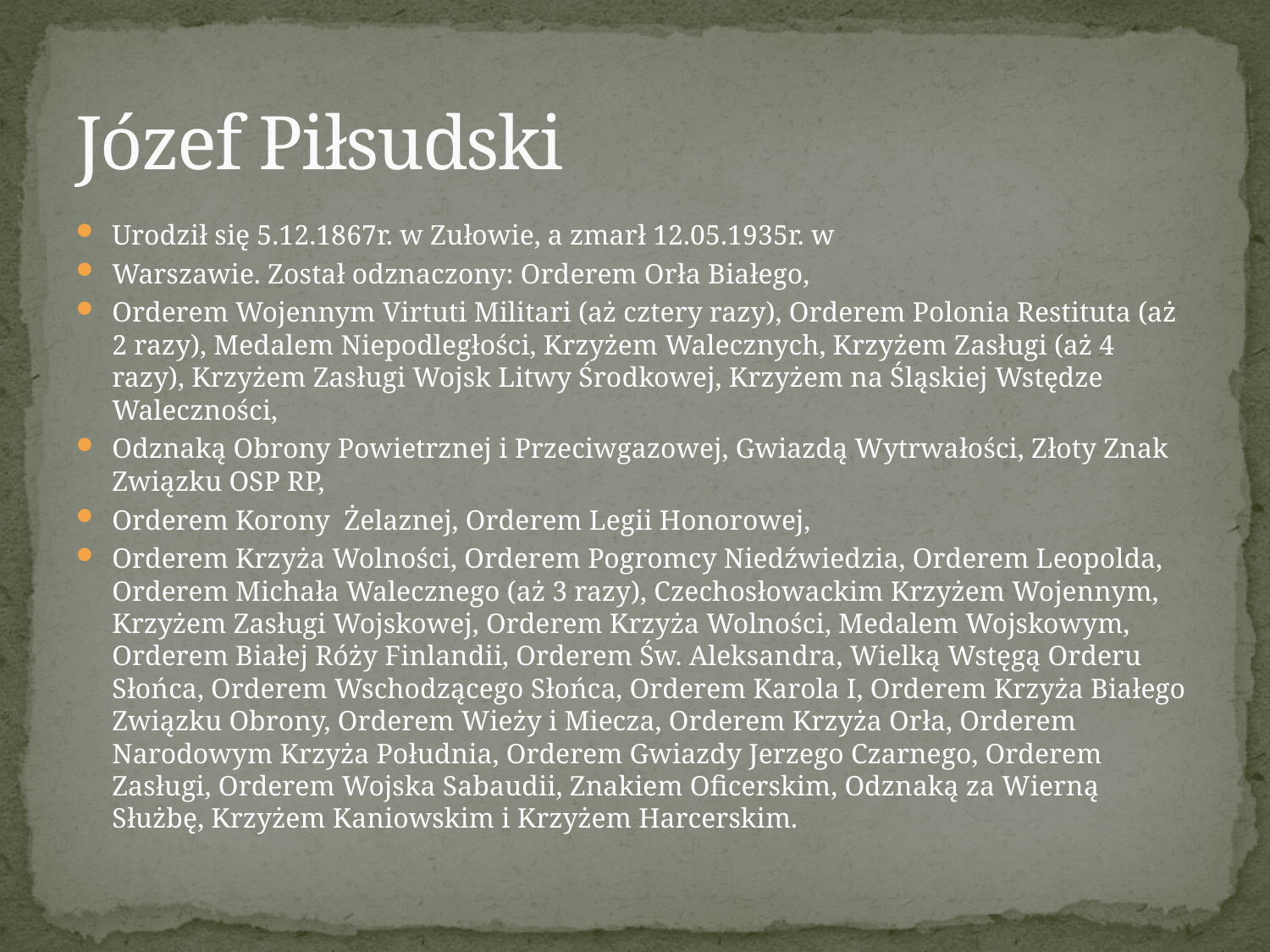

# Józef Piłsudski
Urodził się 5.12.1867r. w Zułowie, a zmarł 12.05.1935r. w
Warszawie. Został odznaczony: Orderem Orła Białego,
Orderem Wojennym Virtuti Militari (aż cztery razy), Orderem Polonia Restituta (aż 2 razy), Medalem Niepodległości, Krzyżem Walecznych, Krzyżem Zasługi (aż 4 razy), Krzyżem Zasługi Wojsk Litwy Środkowej, Krzyżem na Śląskiej Wstędze Waleczności,
Odznaką Obrony Powietrznej i Przeciwgazowej, Gwiazdą Wytrwałości, Złoty Znak Związku OSP RP,
Orderem Korony  Żelaznej, Orderem Legii Honorowej,
Orderem Krzyża Wolności, Orderem Pogromcy Niedźwiedzia, Orderem Leopolda, Orderem Michała Walecznego (aż 3 razy), Czechosłowackim Krzyżem Wojennym, Krzyżem Zasługi Wojskowej, Orderem Krzyża Wolności, Medalem Wojskowym, Orderem Białej Róży Finlandii, Orderem Św. Aleksandra, Wielką Wstęgą Orderu Słońca, Orderem Wschodzącego Słońca, Orderem Karola I, Orderem Krzyża Białego Związku Obrony, Orderem Wieży i Miecza, Orderem Krzyża Orła, Orderem Narodowym Krzyża Południa, Orderem Gwiazdy Jerzego Czarnego, Orderem Zasługi, Orderem Wojska Sabaudii, Znakiem Oficerskim, Odznaką za Wierną Służbę, Krzyżem Kaniowskim i Krzyżem Harcerskim.